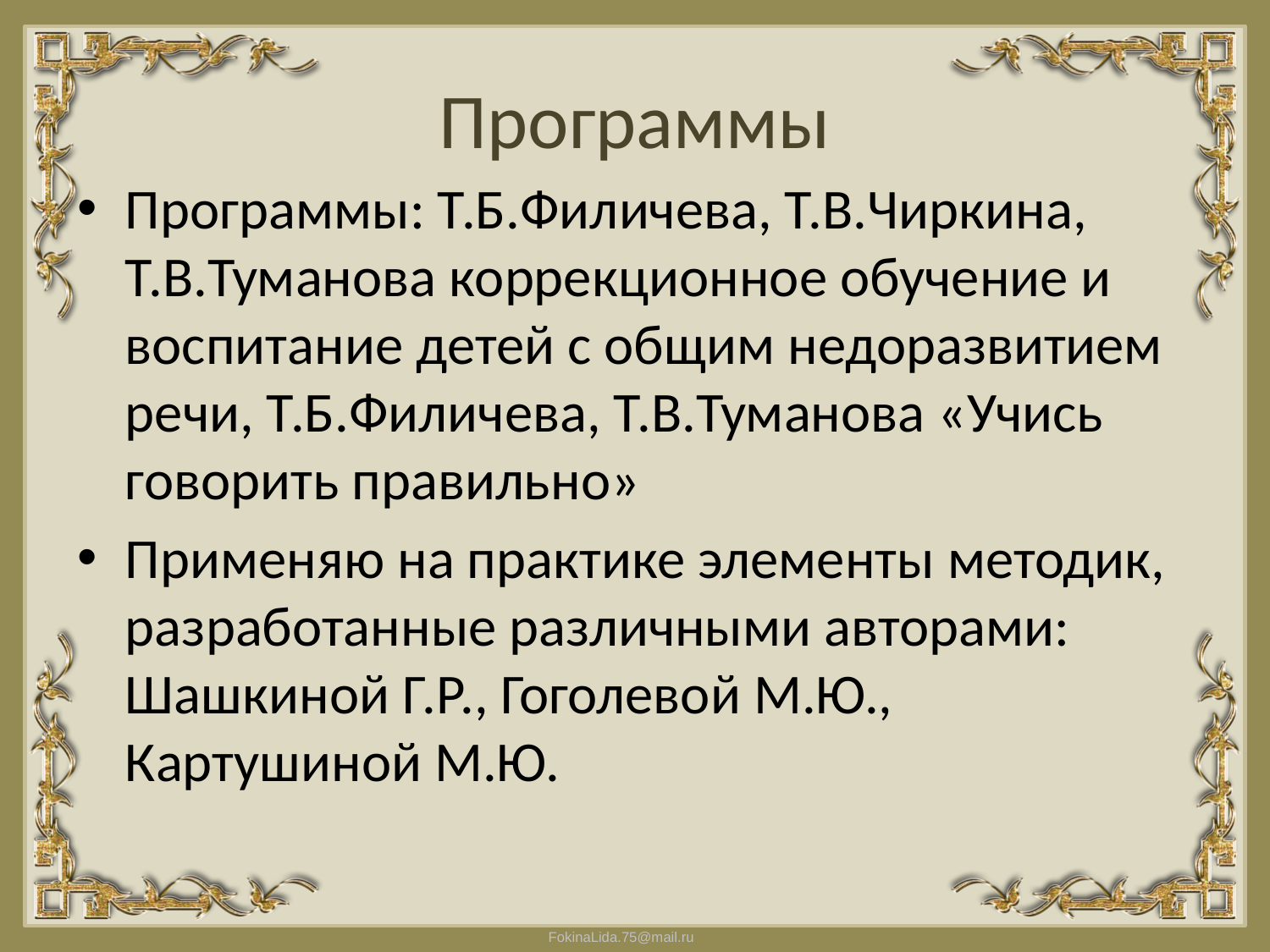

# Программы
Программы: Т.Б.Филичева, Т.В.Чиркина, Т.В.Туманова коррекционное обучение и воспитание детей с общим недоразвитием речи, Т.Б.Филичева, Т.В.Туманова «Учись говорить правильно»
Применяю на практике элементы методик, разработанные различными авторами: Шашкиной Г.Р., Гоголевой М.Ю., Картушиной М.Ю.